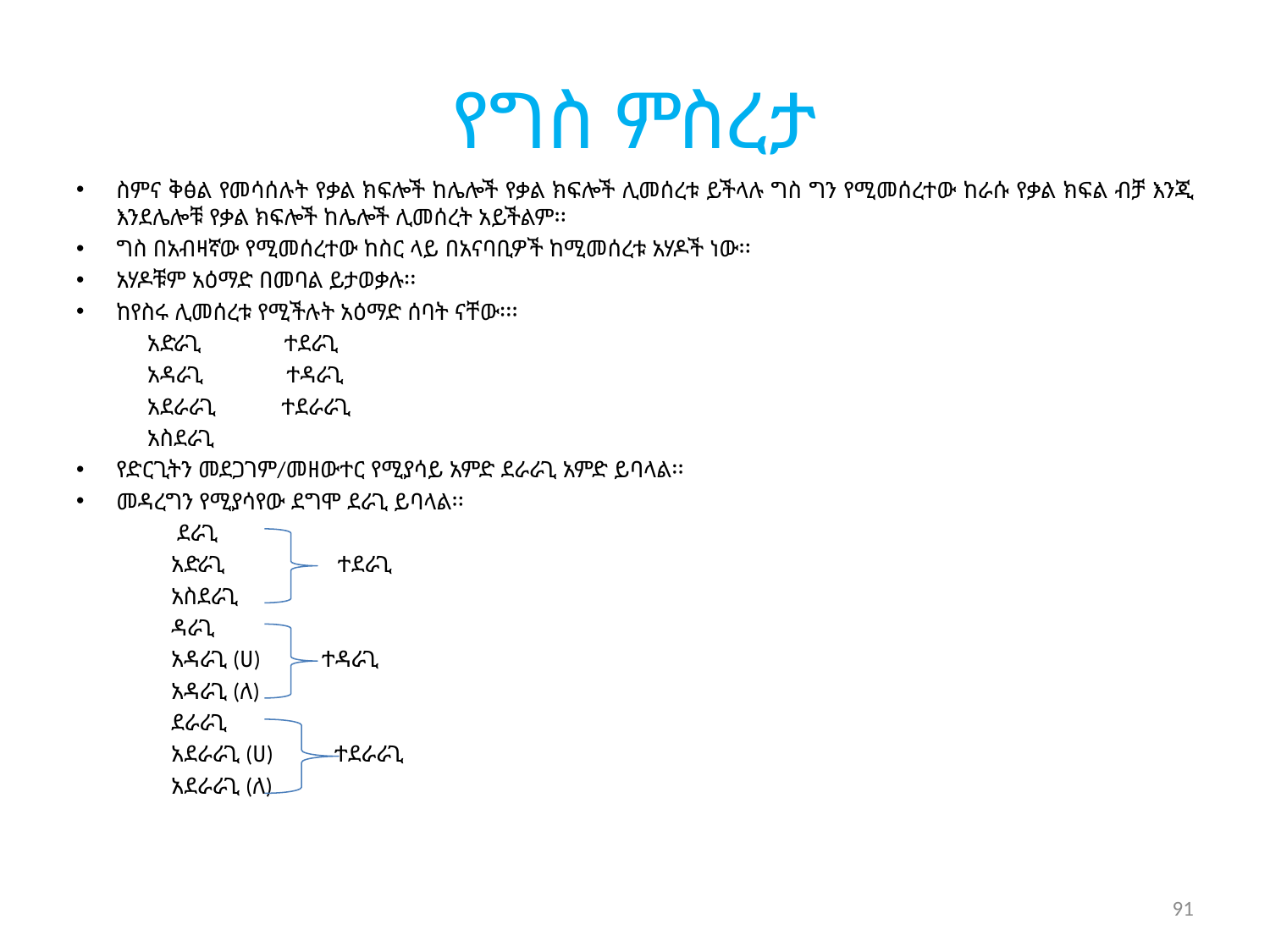

# የግስ ምስረታ
ስምና ቅፅል የመሳሰሉት የቃል ክፍሎች ከሌሎች የቃል ክፍሎች ሊመሰረቱ ይችላሉ ግስ ግን የሚመሰረተው ከራሱ የቃል ክፍል ብቻ እንጂ እንደሌሎቹ የቃል ክፍሎች ከሌሎች ሊመሰረት አይችልም፡፡
ግስ በአብዛኛው የሚመሰረተው ከስር ላይ በአናባቢዎች ከሚመሰረቱ አሃዶች ነው፡፡
አሃዶቹም አዕማድ በመባል ይታወቃሉ፡፡
ከየስሩ ሊመሰረቱ የሚችሉት አዕማድ ሰባት ናቸው፡፡፡
            አድራጊ              ተደራጊ
            አዳራጊ              ተዳራጊ
            አደራራጊ           ተደራራጊ
            አስደራጊ
የድርጊትን መደጋገም/መዘውተር የሚያሳይ አምድ ደራራጊ አምድ ይባላል፡፡
መዳረግን የሚያሳየው ደግሞ ደራጊ ይባላል፡፡
                 ደራጊ
                አድራጊ                   ተደራጊ
                አስደራጊ
                ዳራጊ
                አዳራጊ (ሀ)            ተዳራጊ
                አዳራጊ (ለ)
                ደራራጊ
                አደራራጊ (ሀ)            ተደራራጊ
                አደራራጊ (ለ)

91